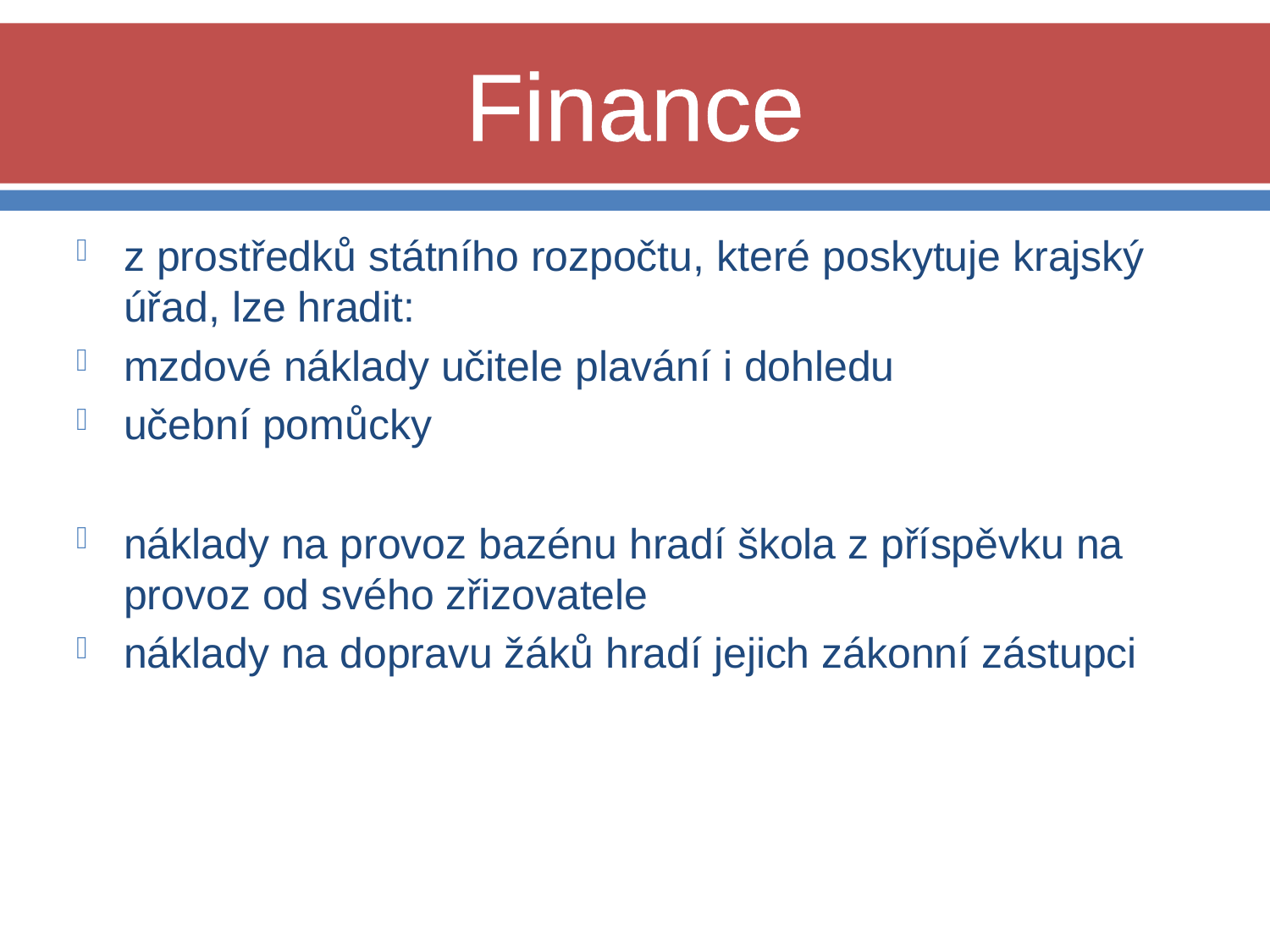

# Finance
z prostředků státního rozpočtu, které poskytuje krajský úřad, lze hradit:
mzdové náklady učitele plavání i dohledu
učební pomůcky

náklady na provoz bazénu hradí škola z příspěvku na provoz od svého zřizovatele
náklady na dopravu žáků hradí jejich zákonní zástupci